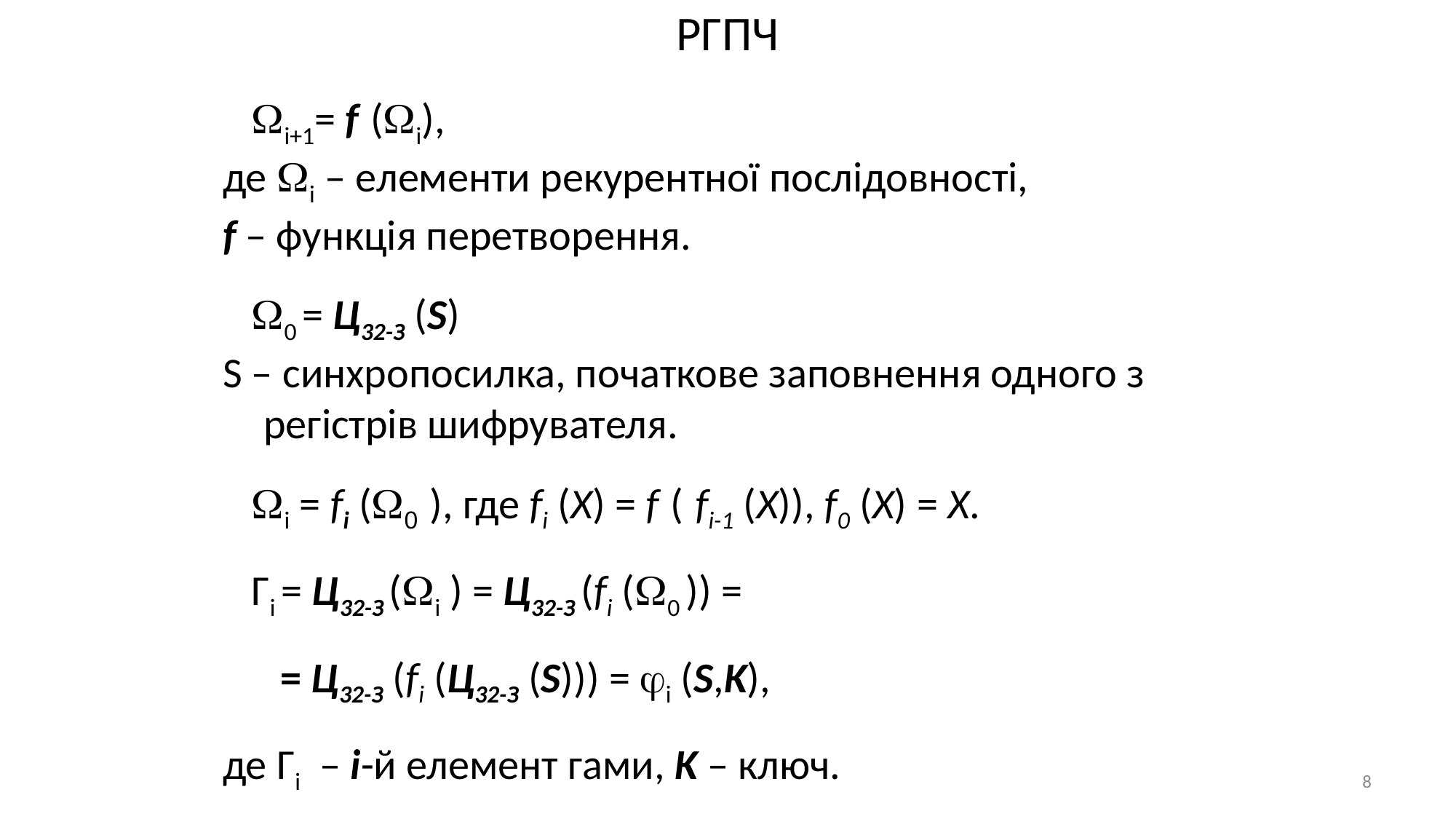

# РГПЧ
   Ωi+1= f (Ωi),
де Ωi – елементи рекурентної послідовності,
f – функція перетворення.
   Ω0 = Ц32-З (S)
S – синхропосилка, початкове заповнення одного з регістрів шифрувателя.
   Ωi = fi (Ω0 ), где fi (X) = f ( fi-1 (X)), f0 (X) = X.
   Гi = Ц32-З (Ωi ) = Ц32-З (fi (Ω0 )) =
      = Ц32-З (fi (Ц32-З (S))) = ϕi (S,K),
де Гi  – i-й елемент гами, K – ключ.

8